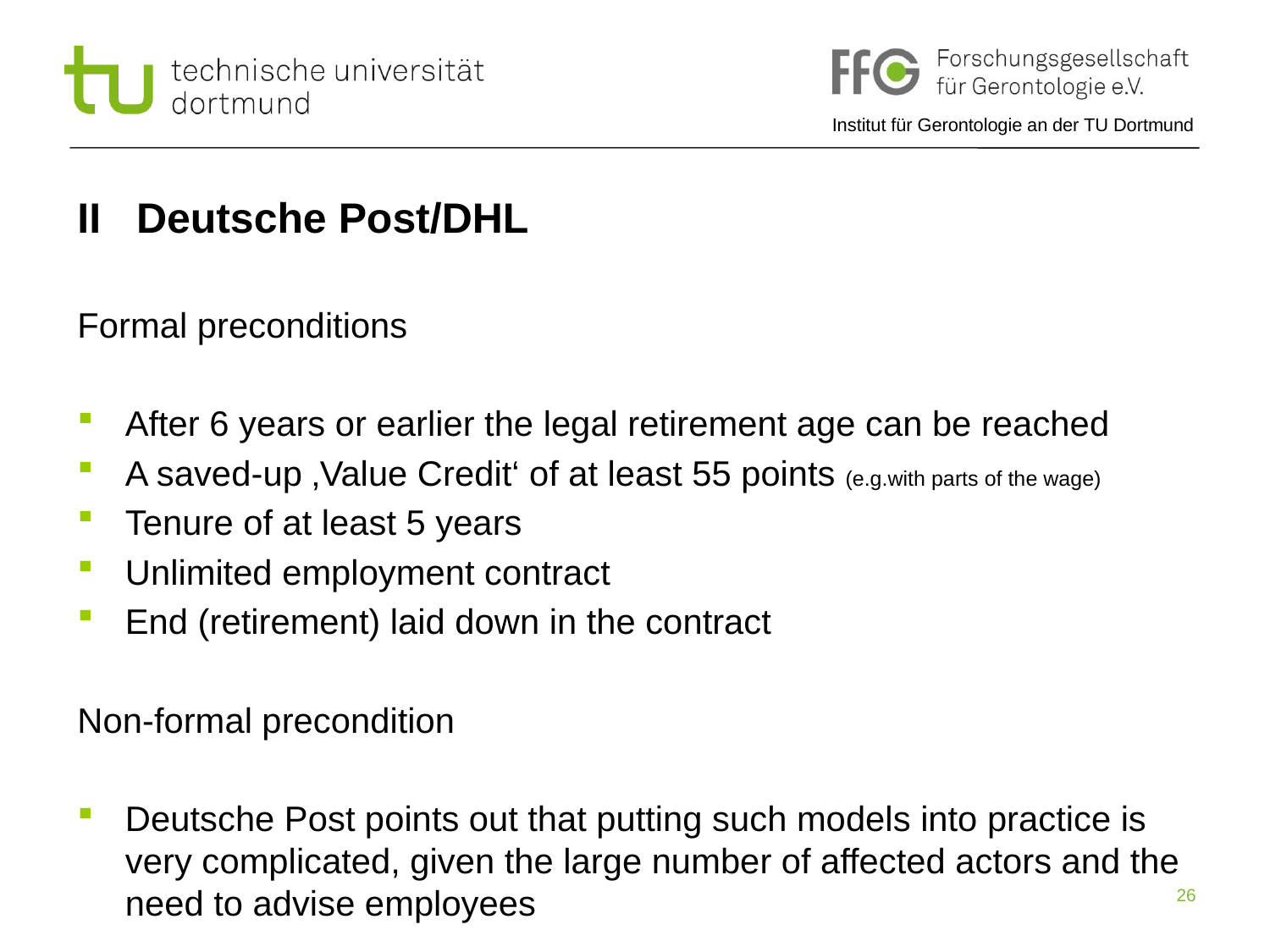

# II   Deutsche Post/DHL
Formal preconditions

After 6 years or earlier the legal retirement age can be reached
A saved-up ‚Value Credit‘ of at least 55 points (e.g.with parts of the wage)
Tenure of at least 5 years
Unlimited employment contract
End (retirement) laid down in the contract

Non-formal precondition

Deutsche Post points out that putting such models into practice is very complicated, given the large number of affected actors and the need to advise employees